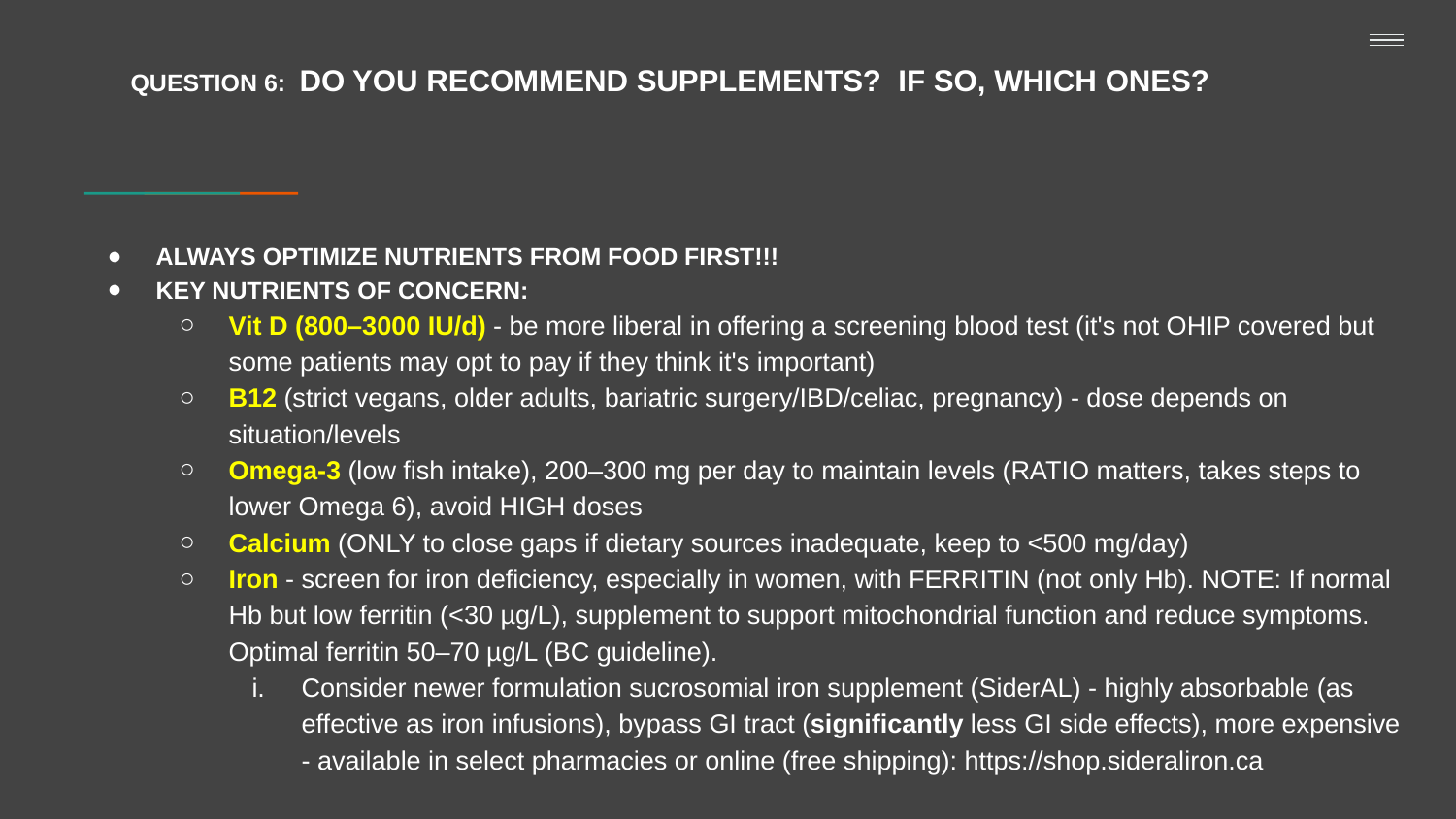

# QUESTION 6:  DO YOU RECOMMEND SUPPLEMENTS?  IF SO, WHICH ONES?
ALWAYS OPTIMIZE NUTRIENTS FROM FOOD FIRST!!!
KEY NUTRIENTS OF CONCERN:
Vit D (800–3000 IU/d) - be more liberal in offering a screening blood test (it's not OHIP covered but some patients may opt to pay if they think it's important)
B12 (strict vegans, older adults, bariatric surgery/IBD/celiac, pregnancy) - dose depends on situation/levels
Omega-3 (low fish intake), 200–300 mg per day to maintain levels (RATIO matters, takes steps to lower Omega 6), avoid HIGH doses
Calcium (ONLY to close gaps if dietary sources inadequate, keep to <500 mg/day)
Iron - screen for iron deficiency, especially in women, with FERRITIN (not only Hb). NOTE: If normal Hb but low ferritin (<30 µg/L), supplement to support mitochondrial function and reduce symptoms. Optimal ferritin 50–70 µg/L (BC guideline).
Consider newer formulation sucrosomial iron supplement (SiderAL) - highly absorbable (as effective as iron infusions), bypass GI tract (significantly less GI side effects), more expensive - available in select pharmacies or online (free shipping): https://shop.sideraliron.ca